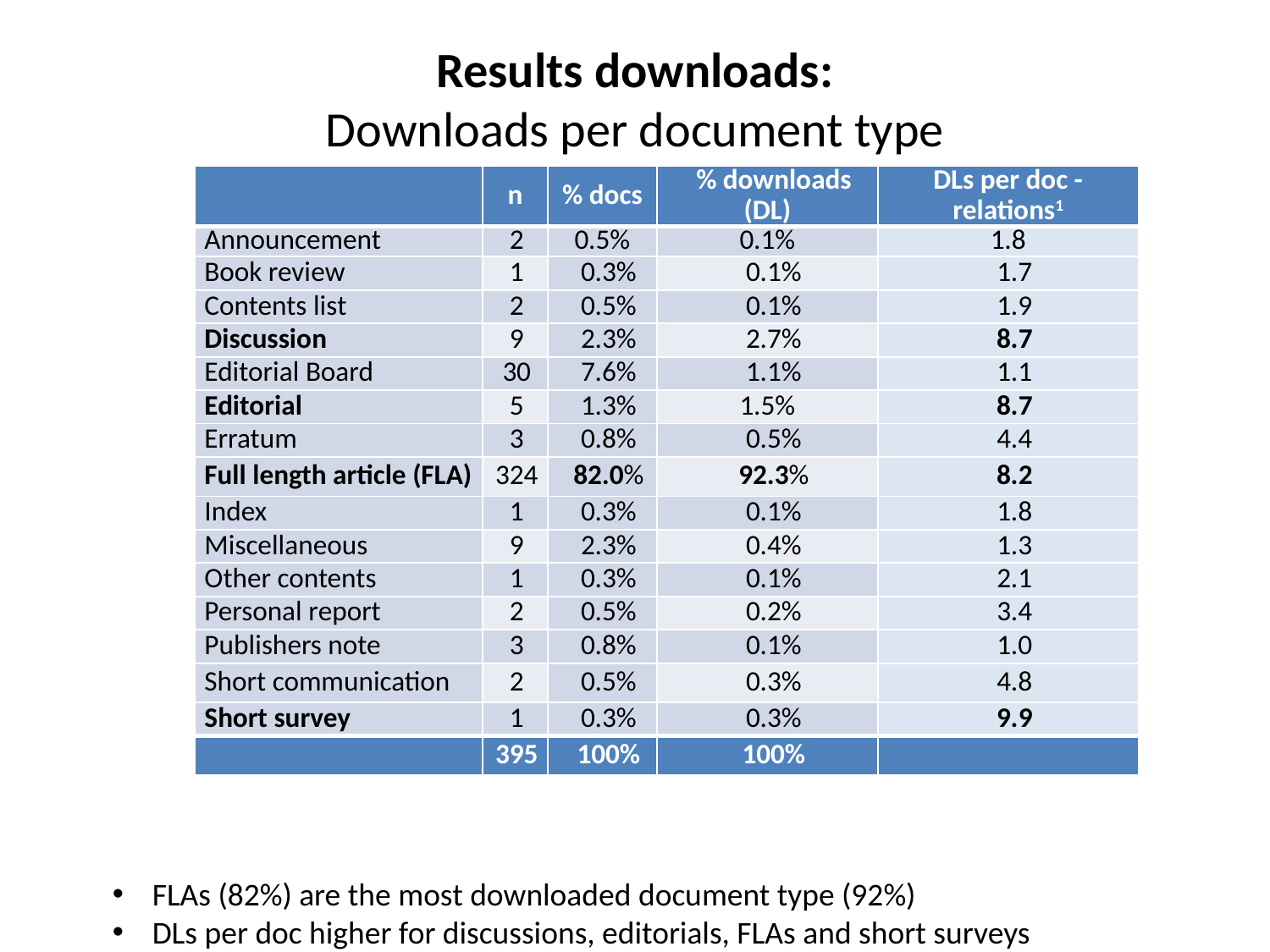

# Results downloads: Downloads per document type
|  | n | % docs | % down­loads (DL) | DLs per doc - relations1 |
| --- | --- | --- | --- | --- |
| Announcement | 2 | 0.5% | 0.1% | 1.8 |
| Book review | 1 | 0.3% | 0.1% | 1.7 |
| Contents list | 2 | 0.5% | 0.1% | 1.9 |
| Discussion | 9 | 2.3% | 2.7% | 8.7 |
| Editorial Board | 30 | 7.6% | 1.1% | 1.1 |
| Editorial | 5 | 1.3% | 1.5% | 8.7 |
| Erratum | 3 | 0.8% | 0.5% | 4.4 |
| Full length article (FLA) | 324 | 82.0% | 92.3% | 8.2 |
| Index | 1 | 0.3% | 0.1% | 1.8 |
| Miscellaneous | 9 | 2.3% | 0.4% | 1.3 |
| Other contents | 1 | 0.3% | 0.1% | 2.1 |
| Personal report | 2 | 0.5% | 0.2% | 3.4 |
| Publishers note | 3 | 0.8% | 0.1% | 1.0 |
| Short communication | 2 | 0.5% | 0.3% | 4.8 |
| Short survey | 1 | 0.3% | 0.3% | 9.9 |
|  | 395 | 100% | 100% |  |
FLAs (82%) are the most downloaded document type (92%)
DLs per doc higher for discussions, editorials, FLAs and short surveys